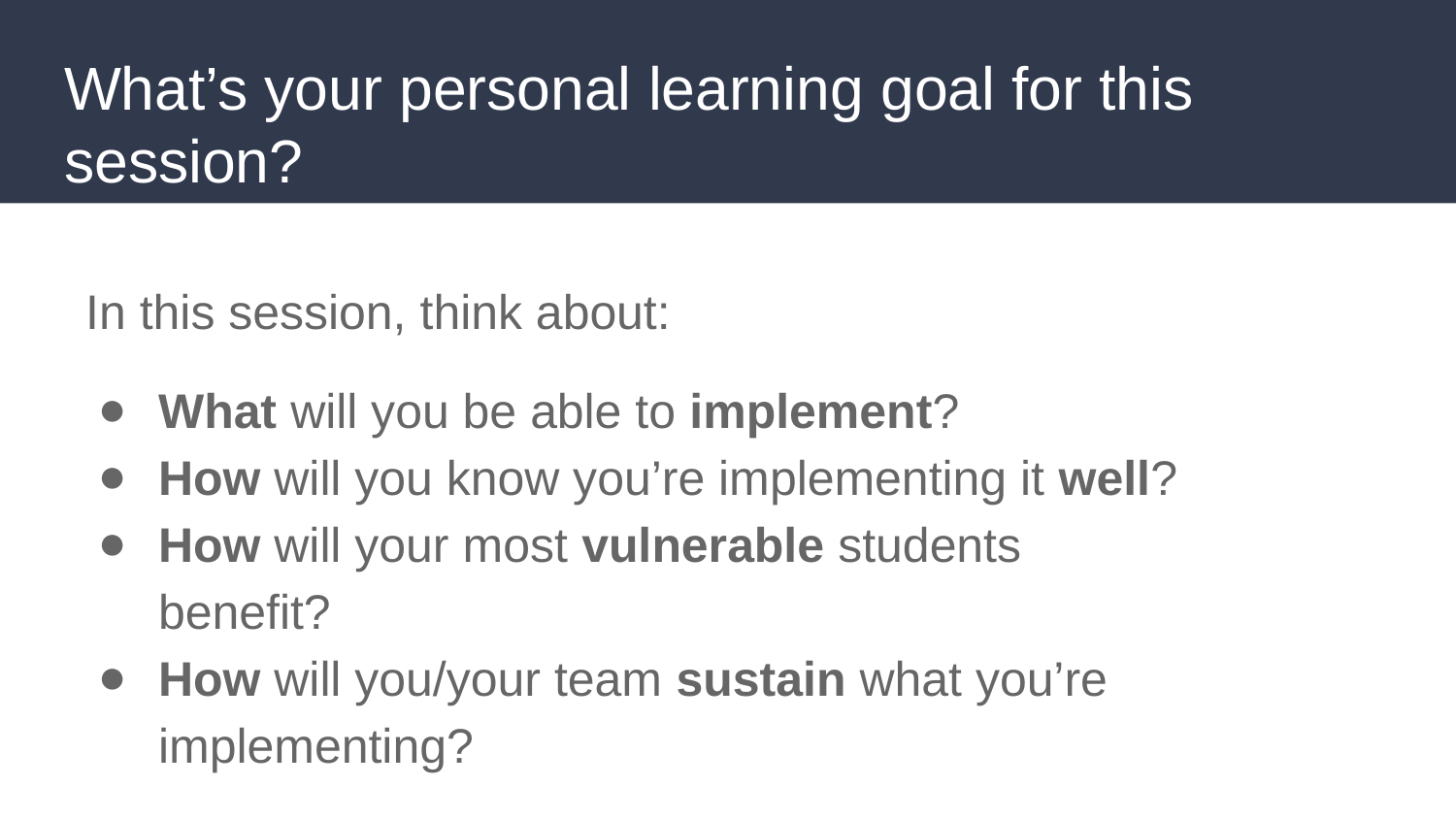

# What’s your personal learning goal for this session?
In this session, think about:
What will you be able to implement?
How will you know you’re implementing it well?
How will your most vulnerable students benefit?
How will you/your team sustain what you’re implementing?